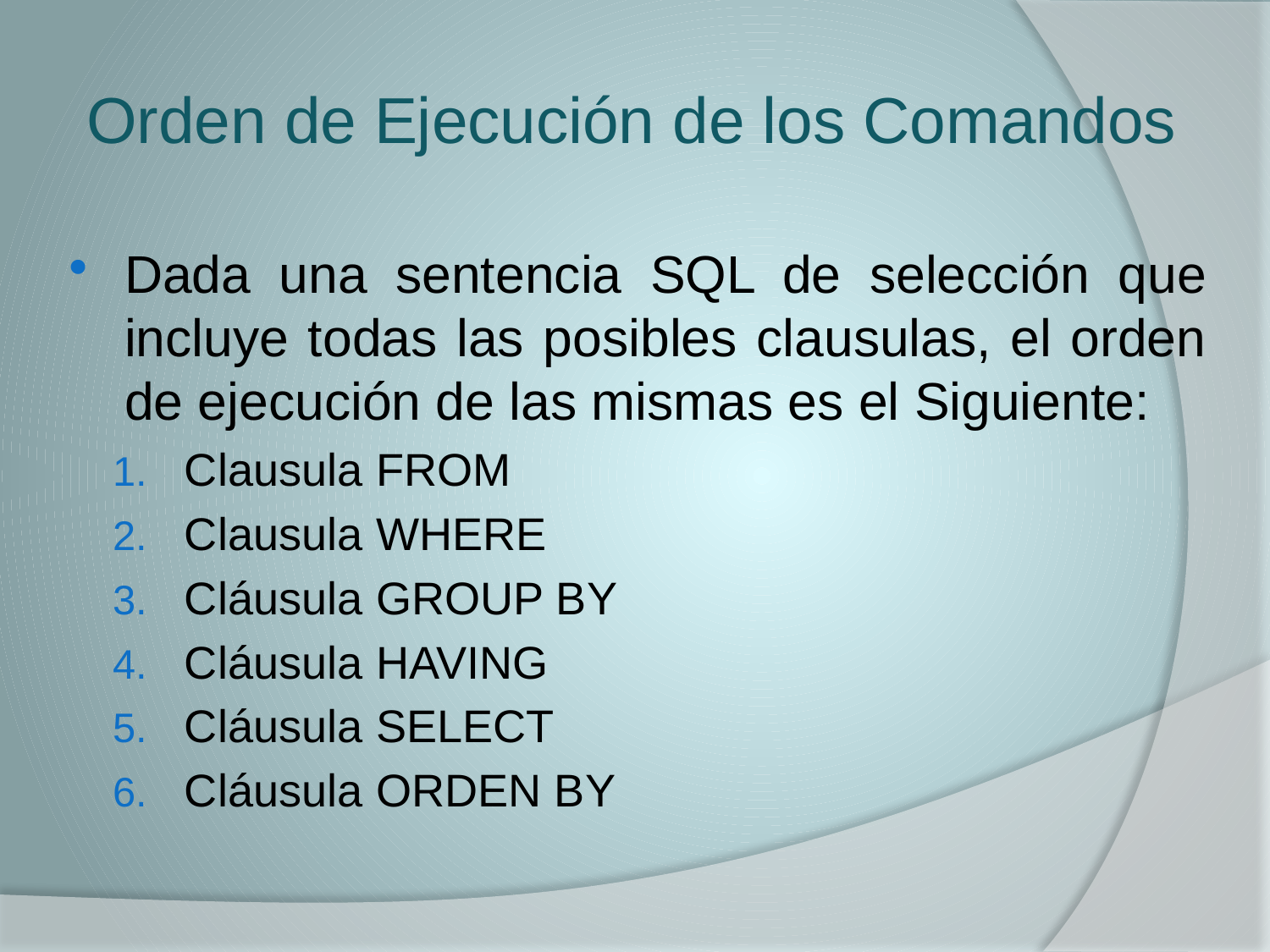

# Orden de Ejecución de los Comandos
Dada una sentencia SQL de selección que incluye todas las posibles clausulas, el orden de ejecución de las mismas es el Siguiente:
Clausula FROM
Clausula WHERE
Cláusula GROUP BY
Cláusula HAVING
Cláusula SELECT
Cláusula ORDEN BY